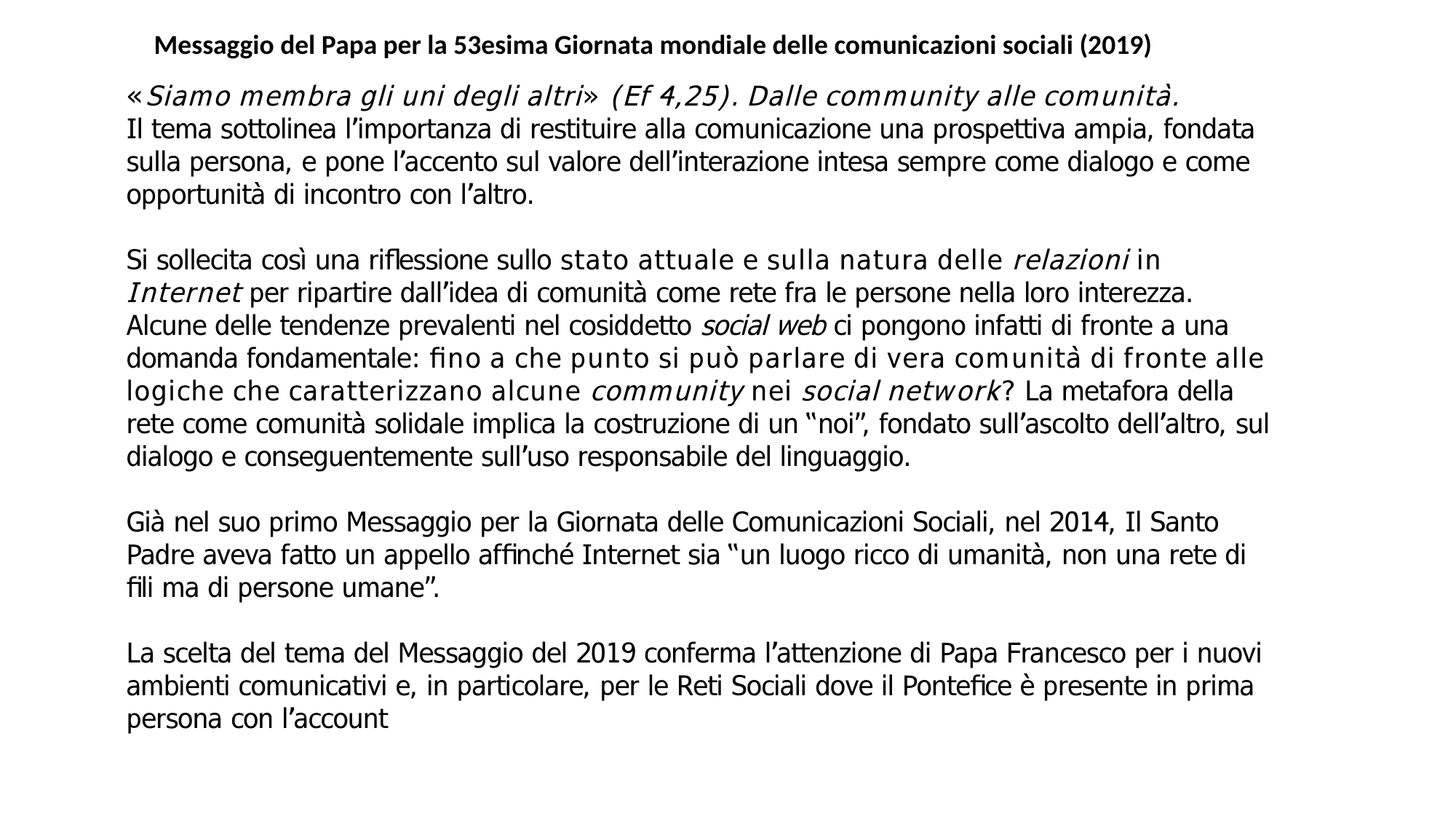

Messaggio del Papa per la 53esima Giornata mondiale delle comunicazioni sociali (2019)
«Siamo membra gli uni degli altri» (Ef 4,25). Dalle community alle comunità.
Il tema sottolinea l’importanza di restituire alla comunicazione una prospettiva ampia, fondata sulla persona, e pone l’accento sul valore dell’interazione intesa sempre come dialogo e come opportunità di incontro con l’altro.

Si sollecita così una riflessione sullo stato attuale e sulla natura delle relazioni in Internet per ripartire dall’idea di comunità come rete fra le persone nella loro interezza. Alcune delle tendenze prevalenti nel cosiddetto social web ci pongono infatti di fronte a una domanda fondamentale: fino a che punto si può parlare di vera comunità di fronte alle logiche che caratterizzano alcune community nei social network? La metafora della rete come comunità solidale implica la costruzione di un “noi”, fondato sull’ascolto dell’altro, sul dialogo e conseguentemente sull’uso responsabile del linguaggio.

Già nel suo primo Messaggio per la Giornata delle Comunicazioni Sociali, nel 2014, Il Santo Padre aveva fatto un appello affinché Internet sia “un luogo ricco di umanità, non una rete di fili ma di persone umane”.

La scelta del tema del Messaggio del 2019 conferma l’attenzione di Papa Francesco per i nuovi ambienti comunicativi e, in particolare, per le Reti Sociali dove il Pontefice è presente in prima persona con l’account